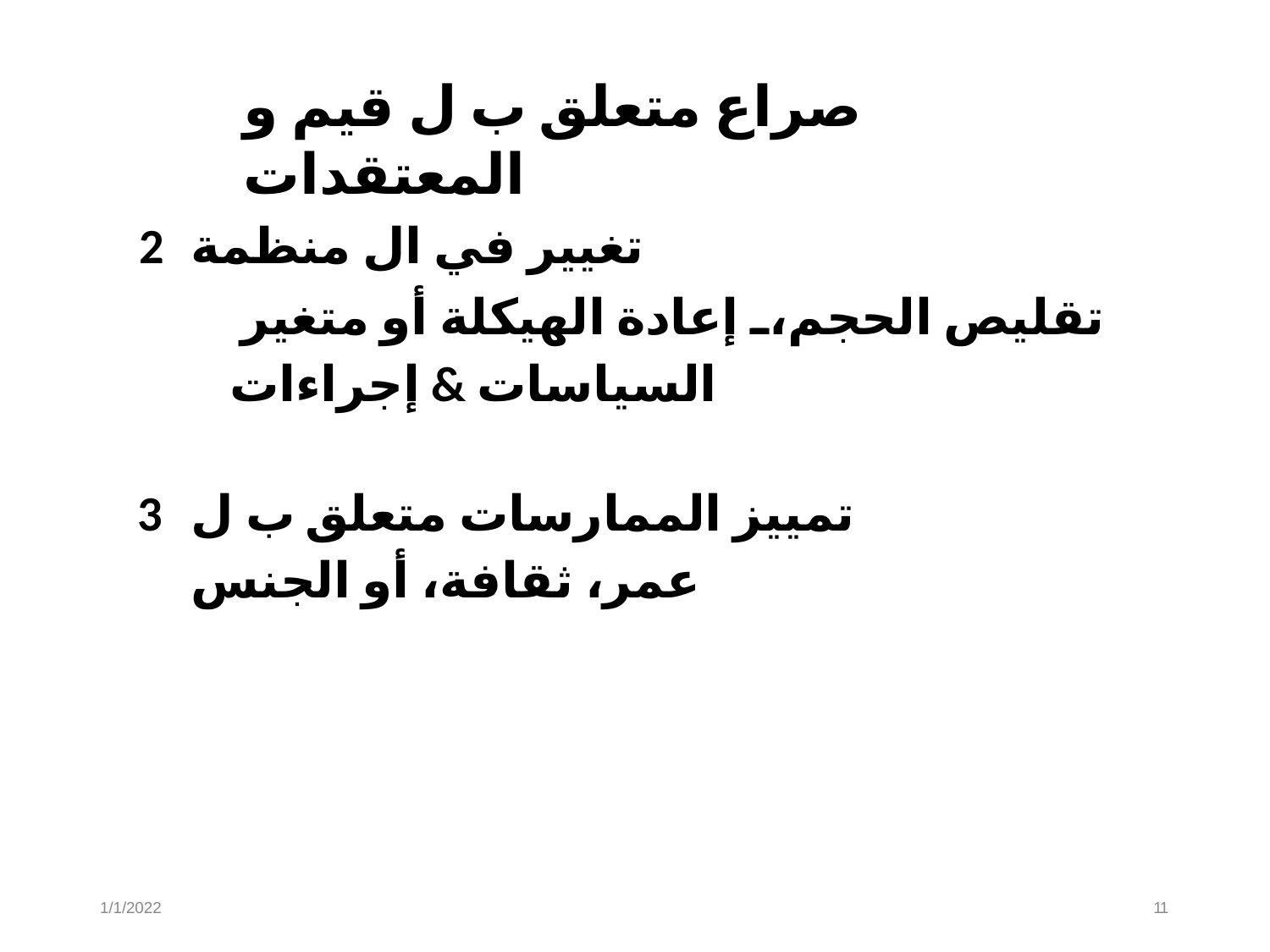

# صراع متعلق ب ل قيم و المعتقدات
تغيير في ال منظمة
تقليص الحجم، إعادة الهيكلة أو متغير السياسات & إجراءات

تمييز الممارسات متعلق ب ل عمر، ثقافة، أو الجنس
1/1/2022
11